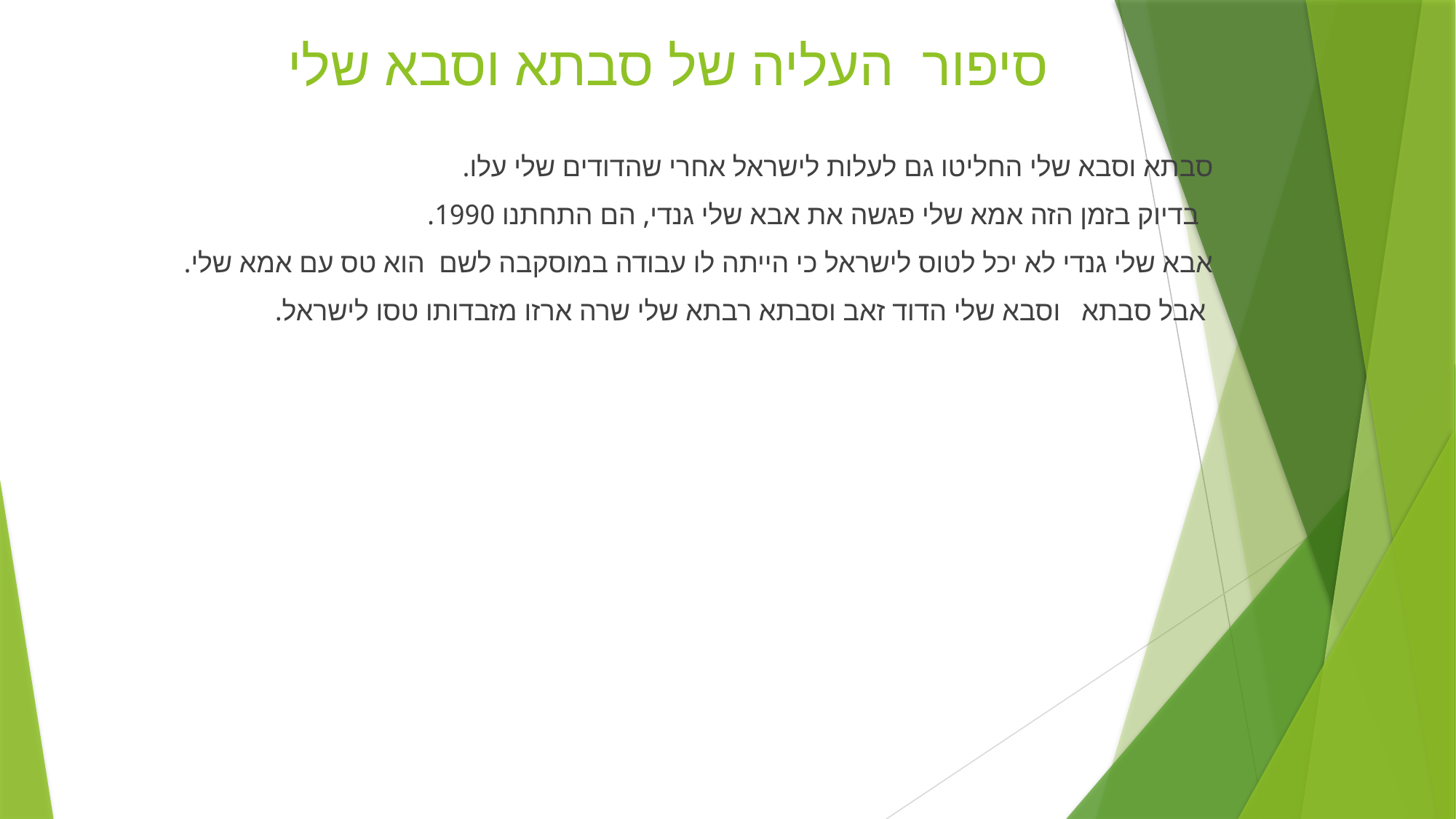

סבתא וסבא שלי החליטו גם לעלות לישראל אחרי שהדודים שלי עלו.
  בדיוק בזמן הזה אמא שלי פגשה את אבא שלי גנדי, הם התחתנו 1990.
אבא שלי גנדי לא יכל לטוס לישראל כי הייתה לו עבודה במוסקבה לשם  הוא טס עם אמא שלי.
 אבל סבתא   וסבא שלי הדוד זאב וסבתא רבתא שלי שרה ארזו מזבדותו טסו לישראל.
# סיפור  העליה של סבתא וסבא שלי